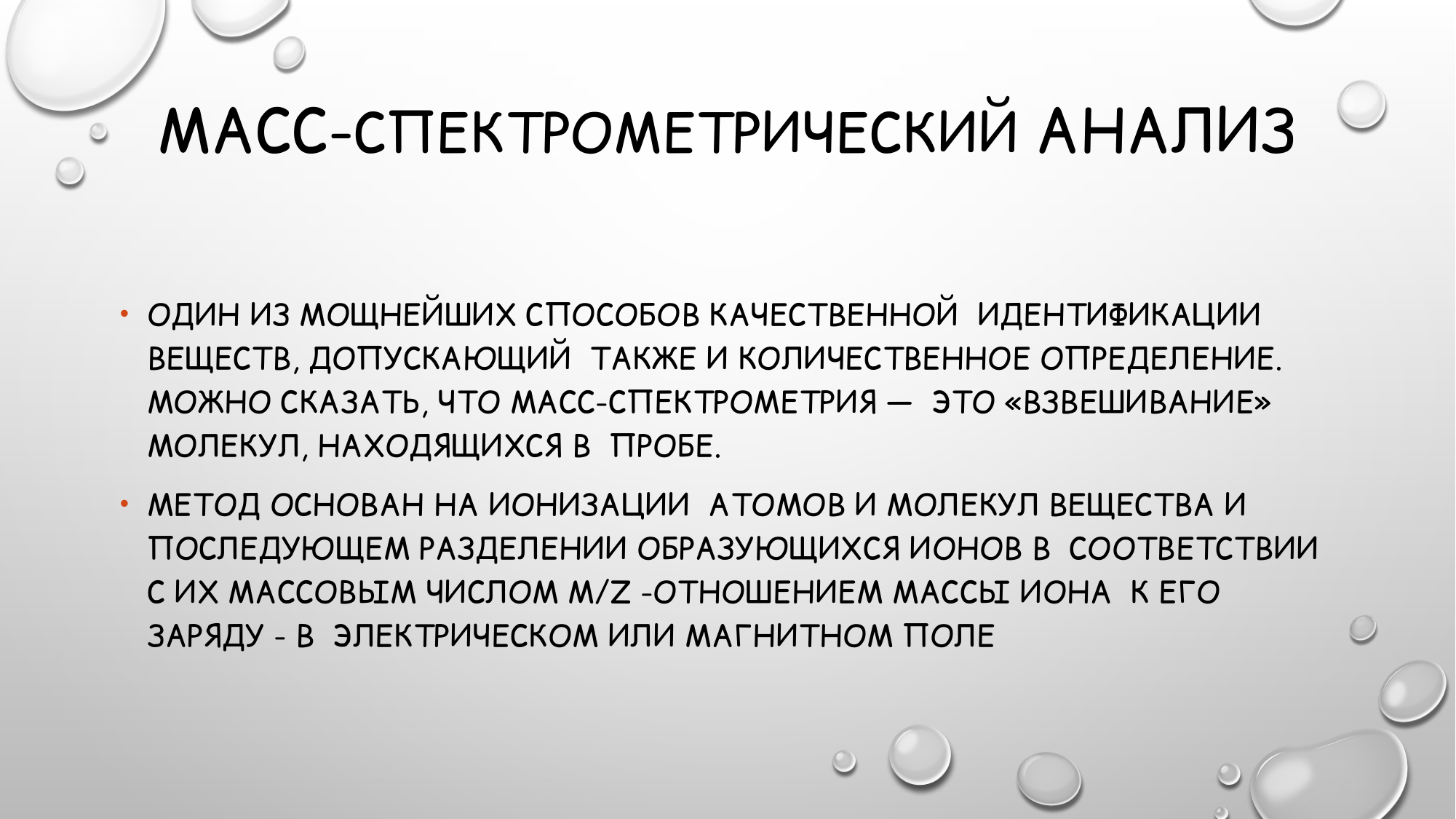

# масс-спектрометрический анализ
Один из мощнейших способов качественной  идентификации веществ, допускающий  также и количественное определение. Можно сказать, что масс-спектрометрия —  это «взвешивание» молекул, находящихся в  пробе.
Метод основан на ионизации  атомов и молекул вещества и последующем разделении образующихся ионов в  соответствии с их массовым числом m/z -отношением массы иона  к его заряду - в  электрическом или магнитном поле